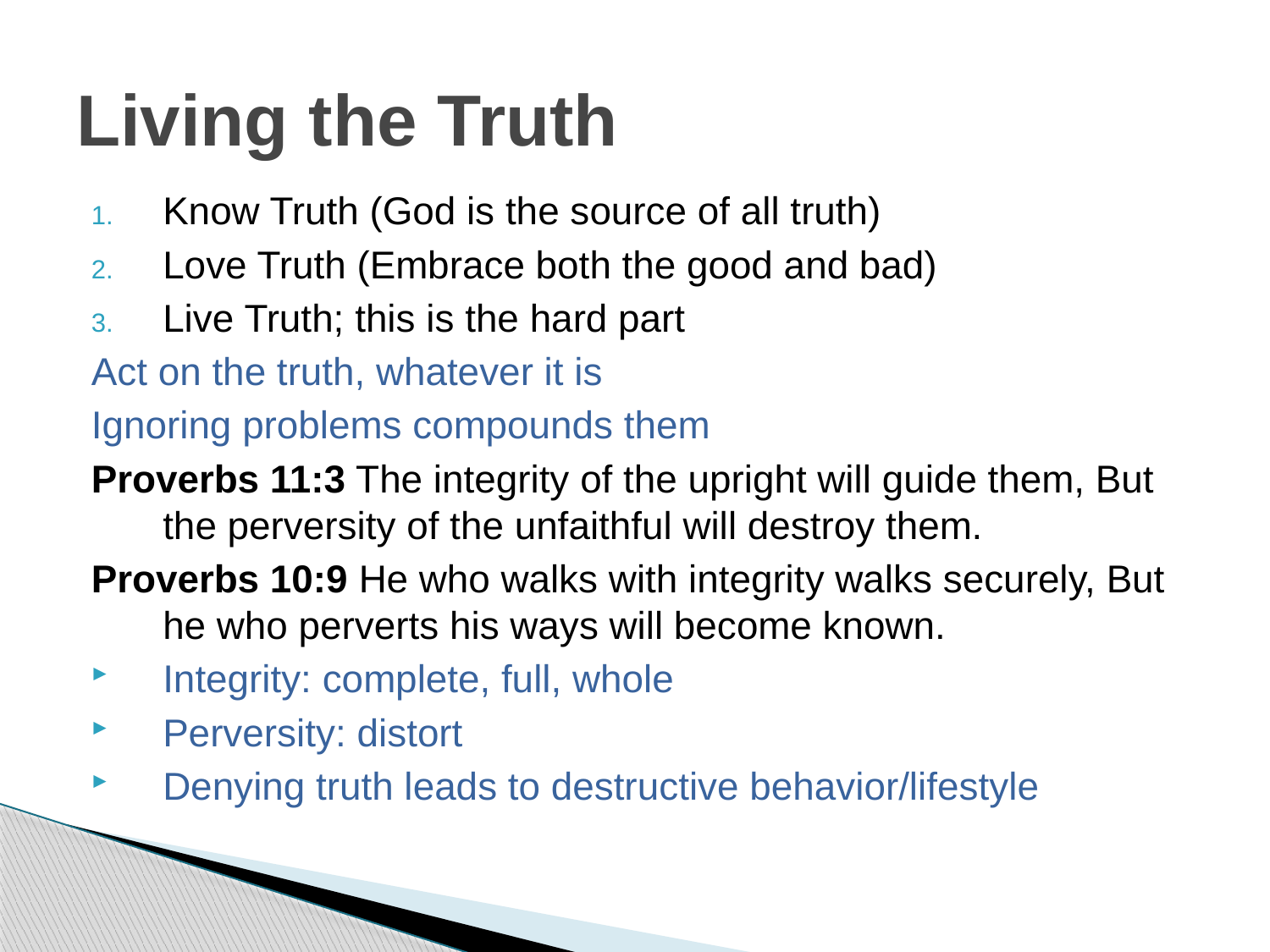

# Living the Truth
Know Truth (God is the source of all truth)
Love Truth (Embrace both the good and bad)
Live Truth; this is the hard part
Act on the truth, whatever it is
Ignoring problems compounds them
Proverbs 11:3 The integrity of the upright will guide them, But the perversity of the unfaithful will destroy them.
Proverbs 10:9 He who walks with integrity walks securely, But he who perverts his ways will become known.
Integrity: complete, full, whole
Perversity: distort
Denying truth leads to destructive behavior/lifestyle